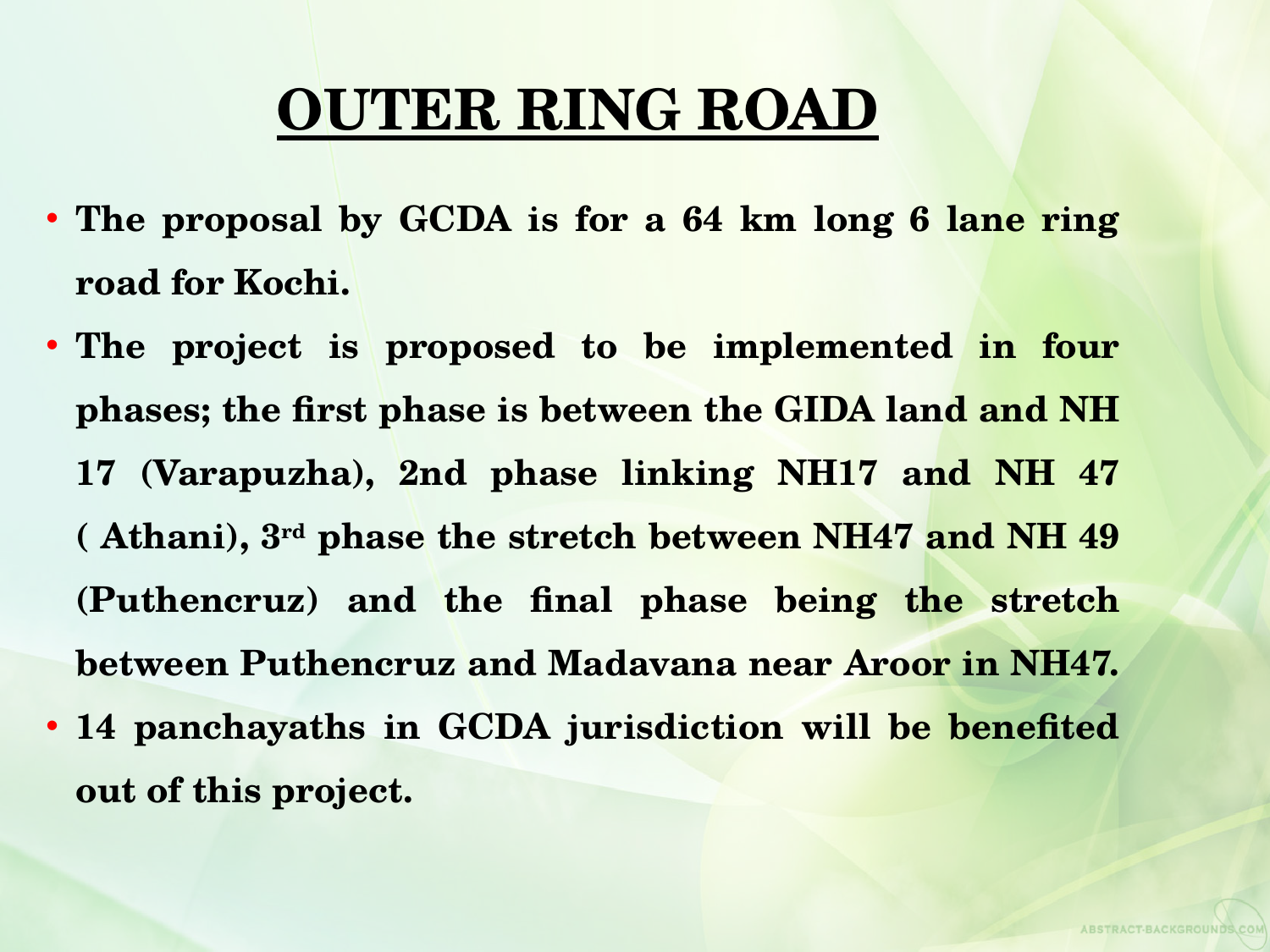

OUTER RING ROAD
The proposal by GCDA is for a 64 km long 6 lane ring road for Kochi.
The project is proposed to be implemented in four phases; the first phase is between the GIDA land and NH 17 (Varapuzha), 2nd phase linking NH17 and NH 47 ( Athani), 3rd phase the stretch between NH47 and NH 49 (Puthencruz) and the final phase being the stretch between Puthencruz and Madavana near Aroor in NH47.
14 panchayaths in GCDA jurisdiction will be benefited out of this project.
58